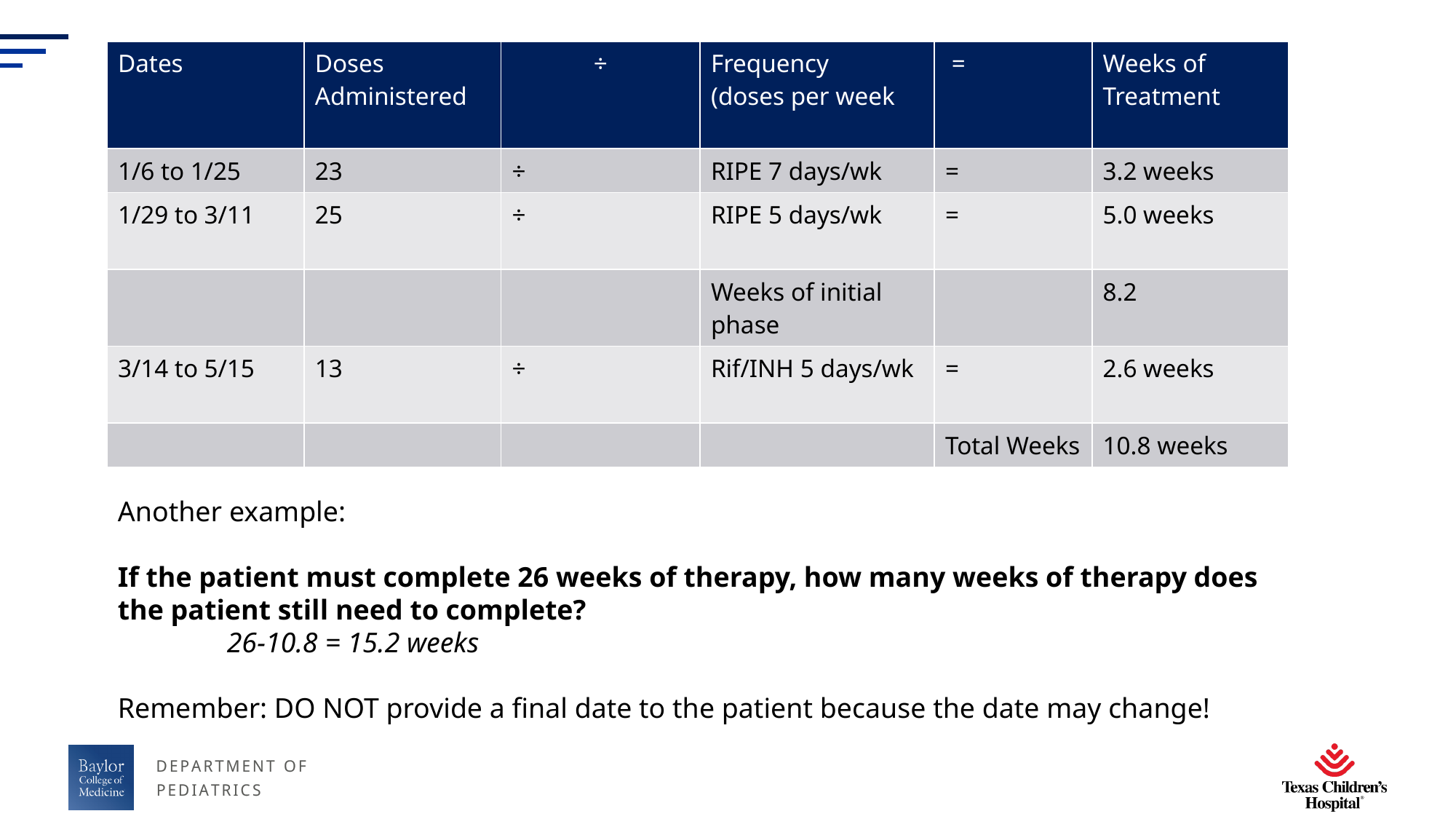

| Dates | Doses Administered | ÷ | Frequency (doses per week | = | Weeks of Treatment |
| --- | --- | --- | --- | --- | --- |
| 1/6 to 1/25 | 23 | ÷ | RIPE 7 days/wk | = | 3.2 weeks |
| 1/29 to 3/11 | 25 | ÷ | RIPE 5 days/wk | = | 5.0 weeks |
|  |  |  | Weeks of initial phase |  | 8.2 |
| 3/14 to 5/15 | 13 | ÷ | Rif/INH 5 days/wk | = | 2.6 weeks |
|  |  |  |  | Total Weeks | 10.8 weeks |
Another example:

If the patient must complete 26 weeks of therapy, how many weeks of therapy does the patient still need to complete?
	26-10.8 = 15.2 weeks

Remember: DO NOT provide a final date to the patient because the date may change!